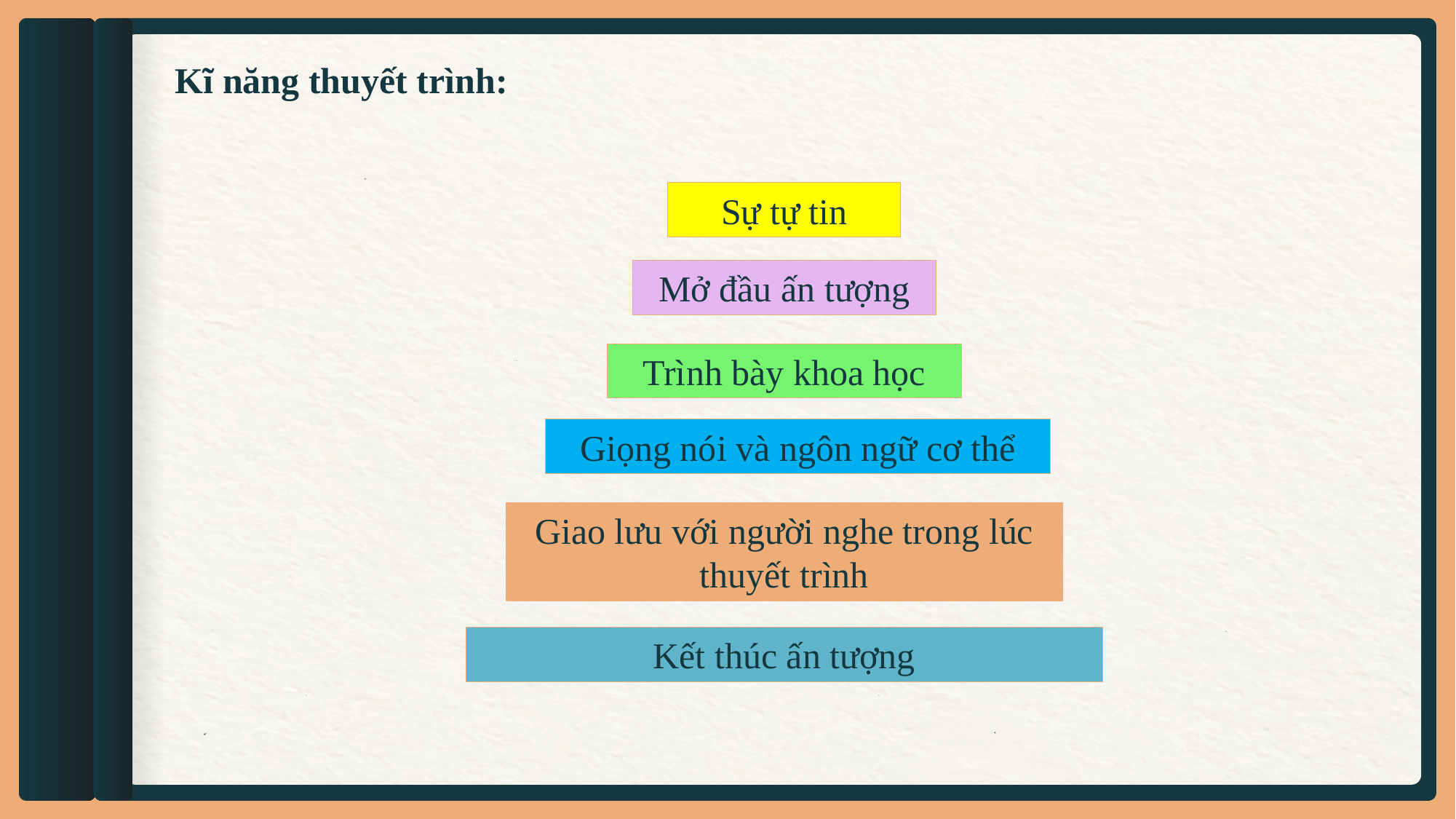

Kĩ năng thuyết trình:
Sự tự tin
Mở đầu ấn tượng
Trình bày khoa học
Giọng nói và ngôn ngữ cơ thể
Giao lưu với người nghe trong lúc thuyết trình
Kết thúc ấn tượng